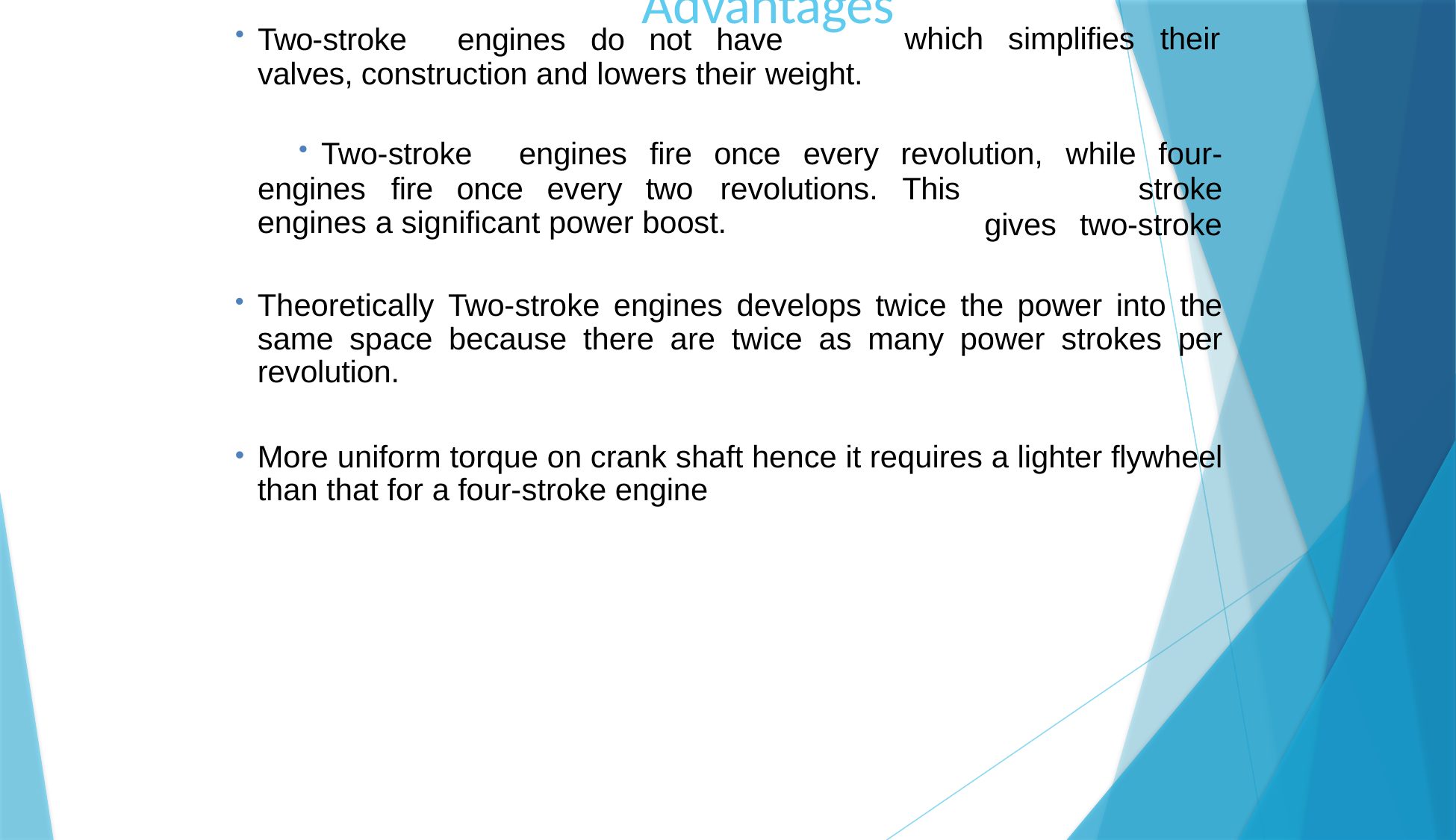

# Advantages
which
simplifies
their
Two-stroke	engines	do	not	have	valves, construction and lowers their weight.
Two-stroke	engines	fire	once	every	revolution,	while	four-stroke
gives	two-stroke
engines	fire	once	every	two	revolutions.	This
engines a significant power boost.

Theoretically Two-stroke engines develops twice the power into the same space because there are twice as many power strokes per revolution.

More uniform torque on crank shaft hence it requires a lighter flywheel than that for a four-stroke engine